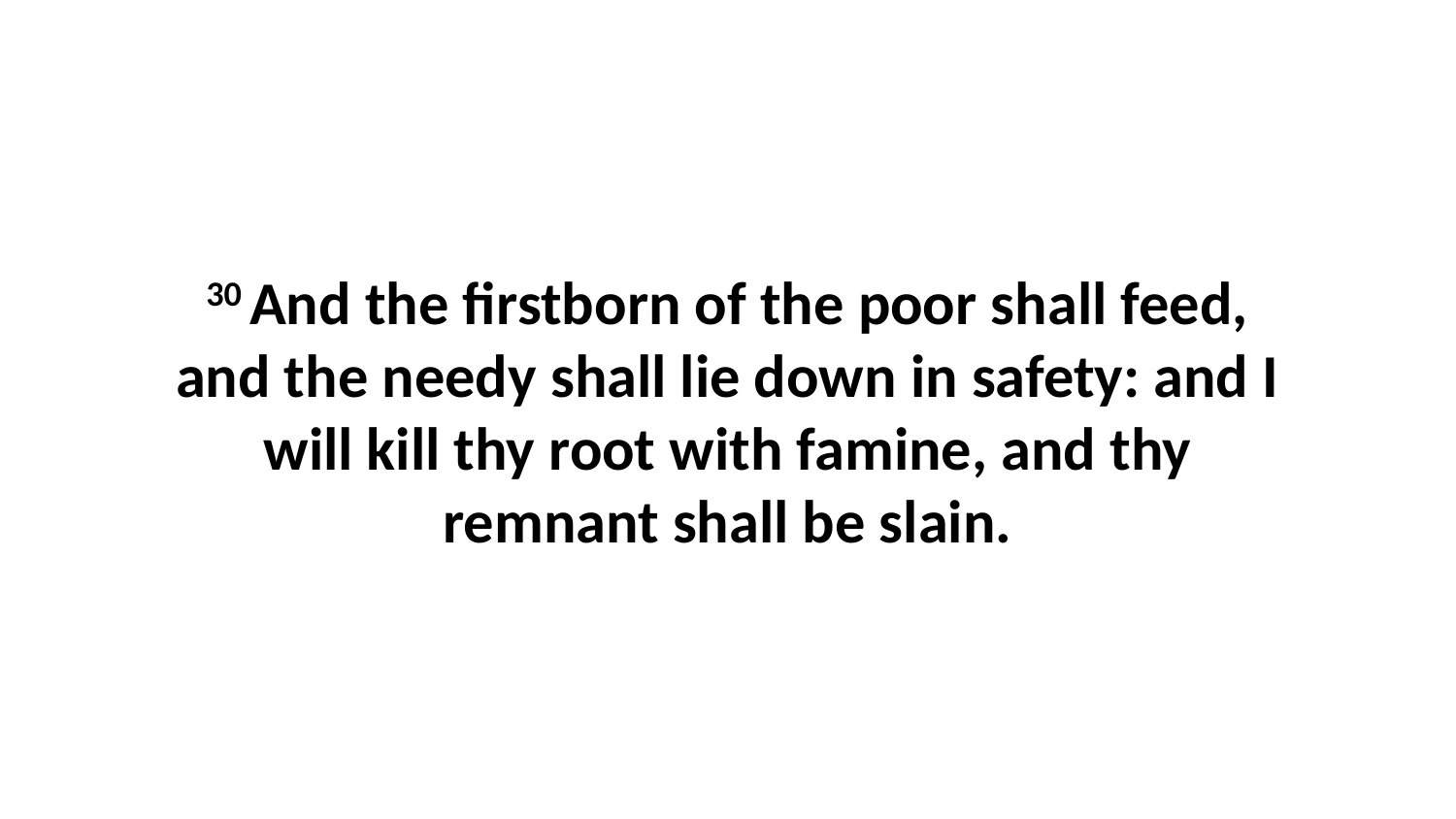

30 And the firstborn of the poor shall feed, and the needy shall lie down in safety: and I will kill thy root with famine, and thy remnant shall be slain.